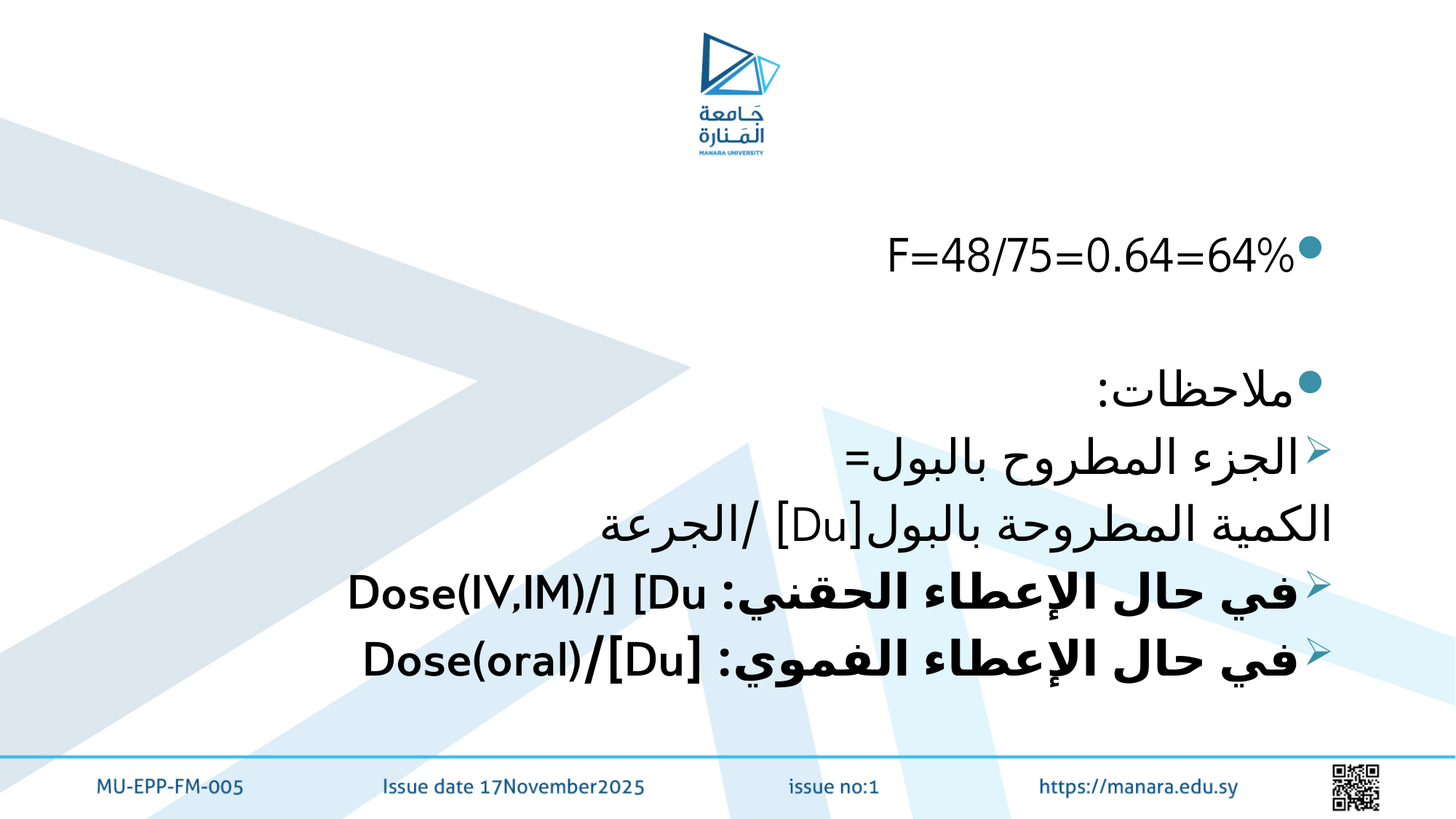

#
F=48/75=0.64=64%

ملاحظات:
الجزء المطروح بالبول=
الكمية المطروحة بالبول[Du] /الجرعة
في حال الإعطاء الحقني: Dose(IV,IM)/] [Du
في حال الإعطاء الفموي: [Du]/Dose(oral)